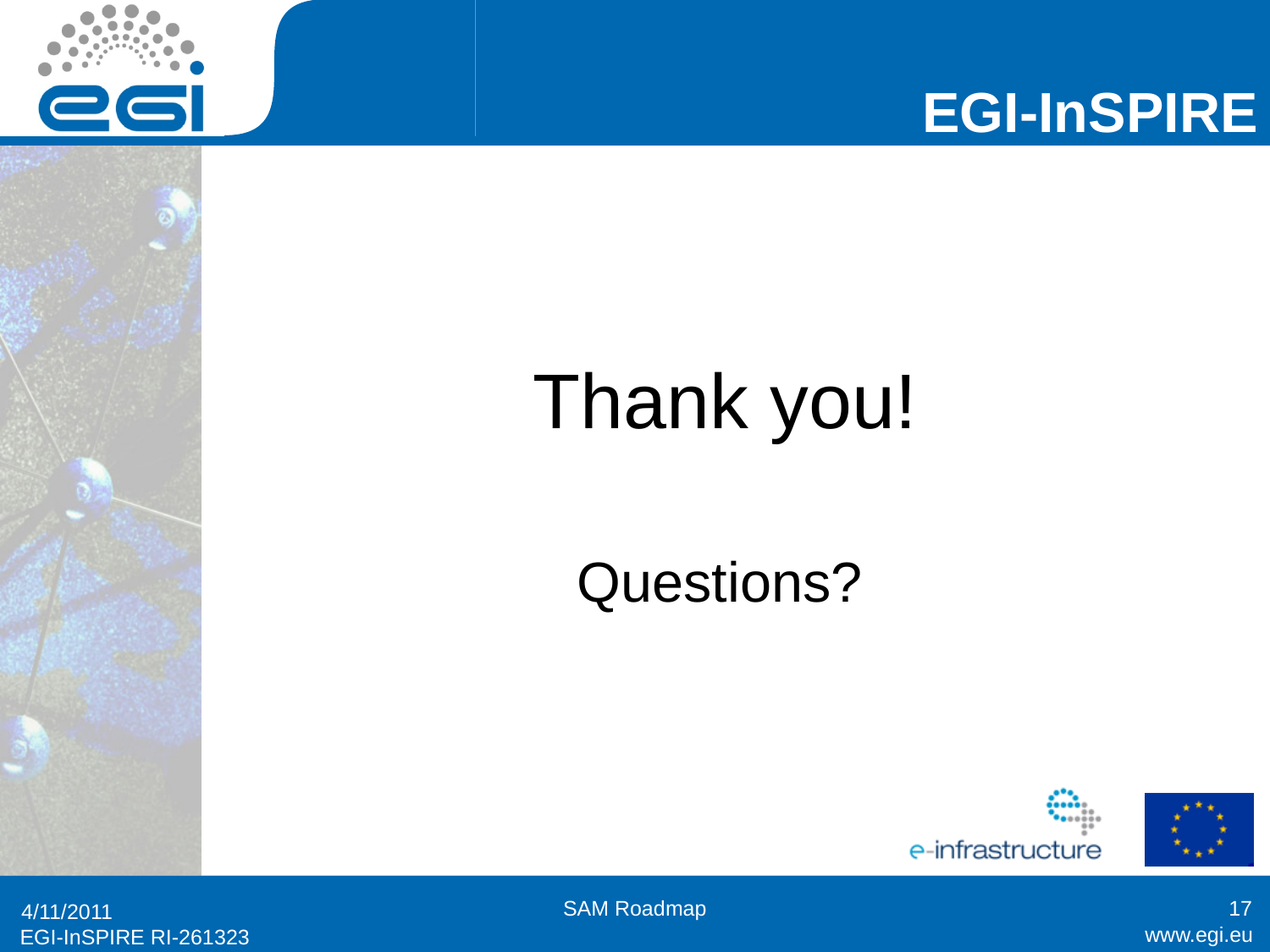

# Thank you!
Questions?
SAM Roadmap
17
4/11/2011